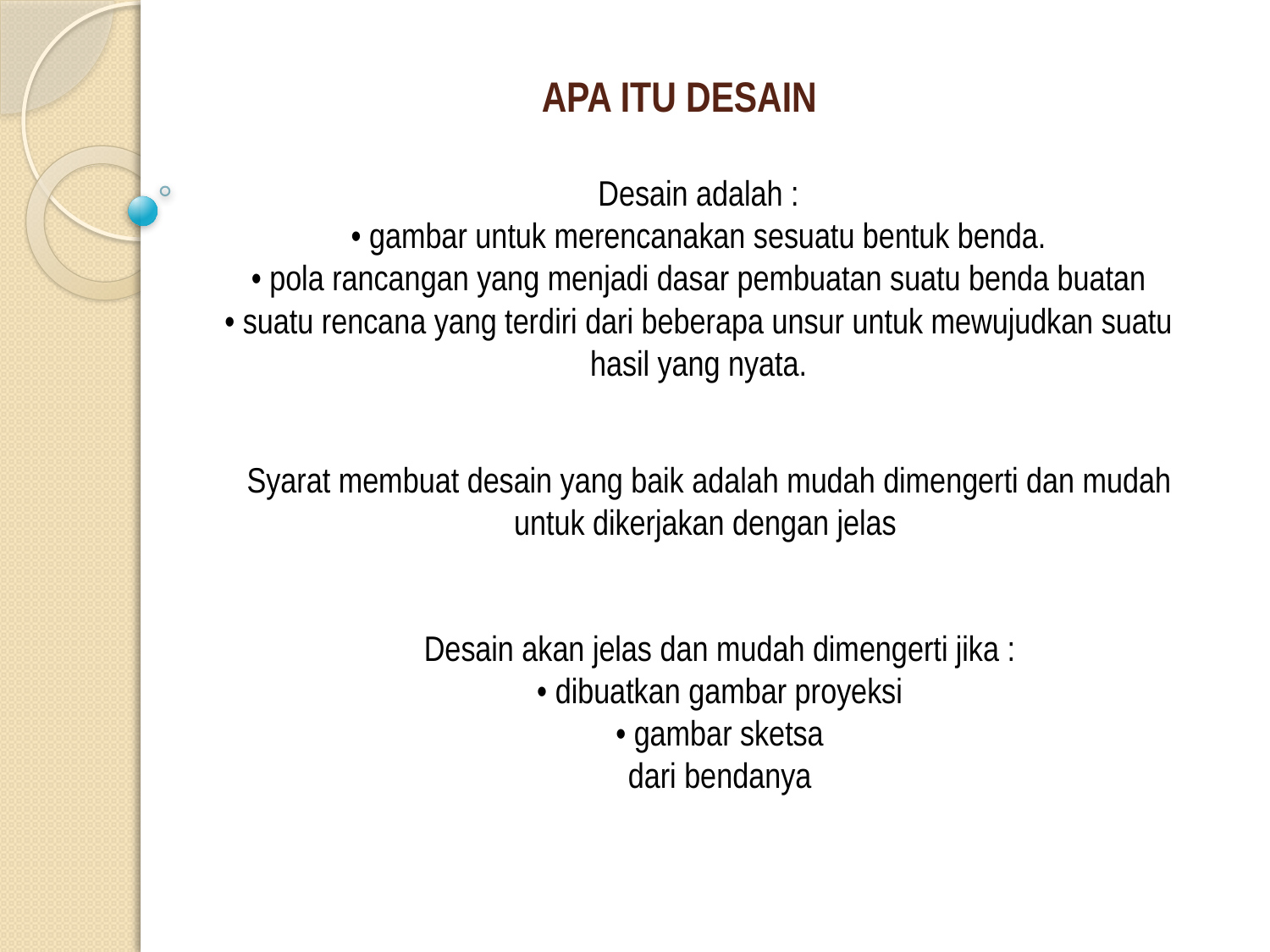

# APA ITU DESAIN
Desain adalah :
• gambar untuk merencanakan sesuatu bentuk benda.
• pola rancangan yang menjadi dasar pembuatan suatu benda buatan
• suatu rencana yang terdiri dari beberapa unsur untuk mewujudkan suatu hasil yang nyata.

Syarat membuat desain yang baik adalah mudah dimengerti dan mudah untuk dikerjakan dengan jelas
Desain akan jelas dan mudah dimengerti jika :
• dibuatkan gambar proyeksi
• gambar sketsa
dari bendanya